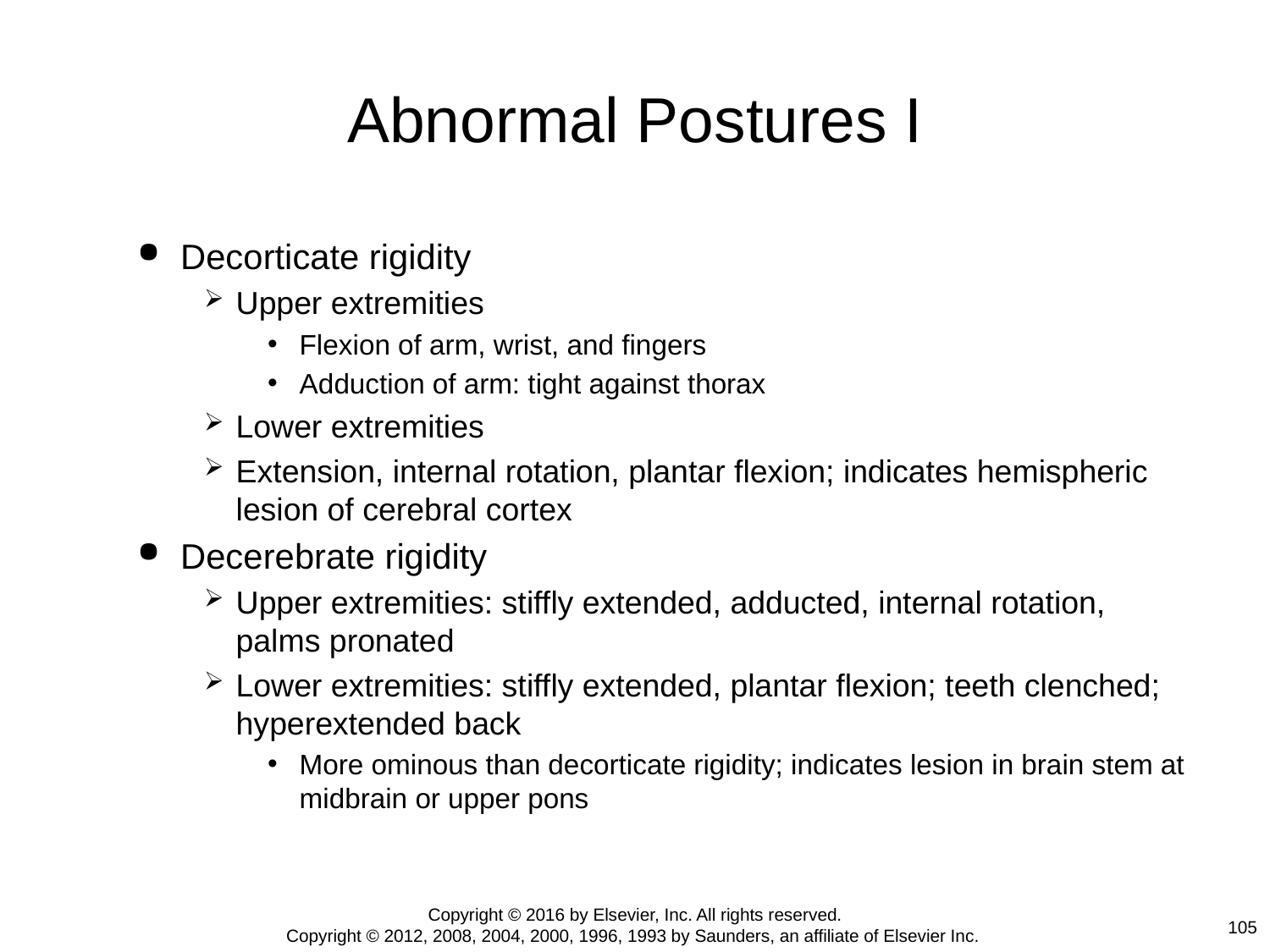

# Abnormal Postures I
Decorticate rigidity
Upper extremities
Flexion of arm, wrist, and fingers
Adduction of arm: tight against thorax
Lower extremities
Extension, internal rotation, plantar flexion; indicates hemispheric lesion of cerebral cortex
Decerebrate rigidity
Upper extremities: stiffly extended, adducted, internal rotation, palms pronated
Lower extremities: stiffly extended, plantar flexion; teeth clenched; hyperextended back
More ominous than decorticate rigidity; indicates lesion in brain stem at midbrain or upper pons

Copyright © 2016 by Elsevier, Inc. All rights reserved.
Copyright © 2012, 2008, 2004, 2000, 1996, 1993 by Saunders, an affiliate of Elsevier Inc.
105